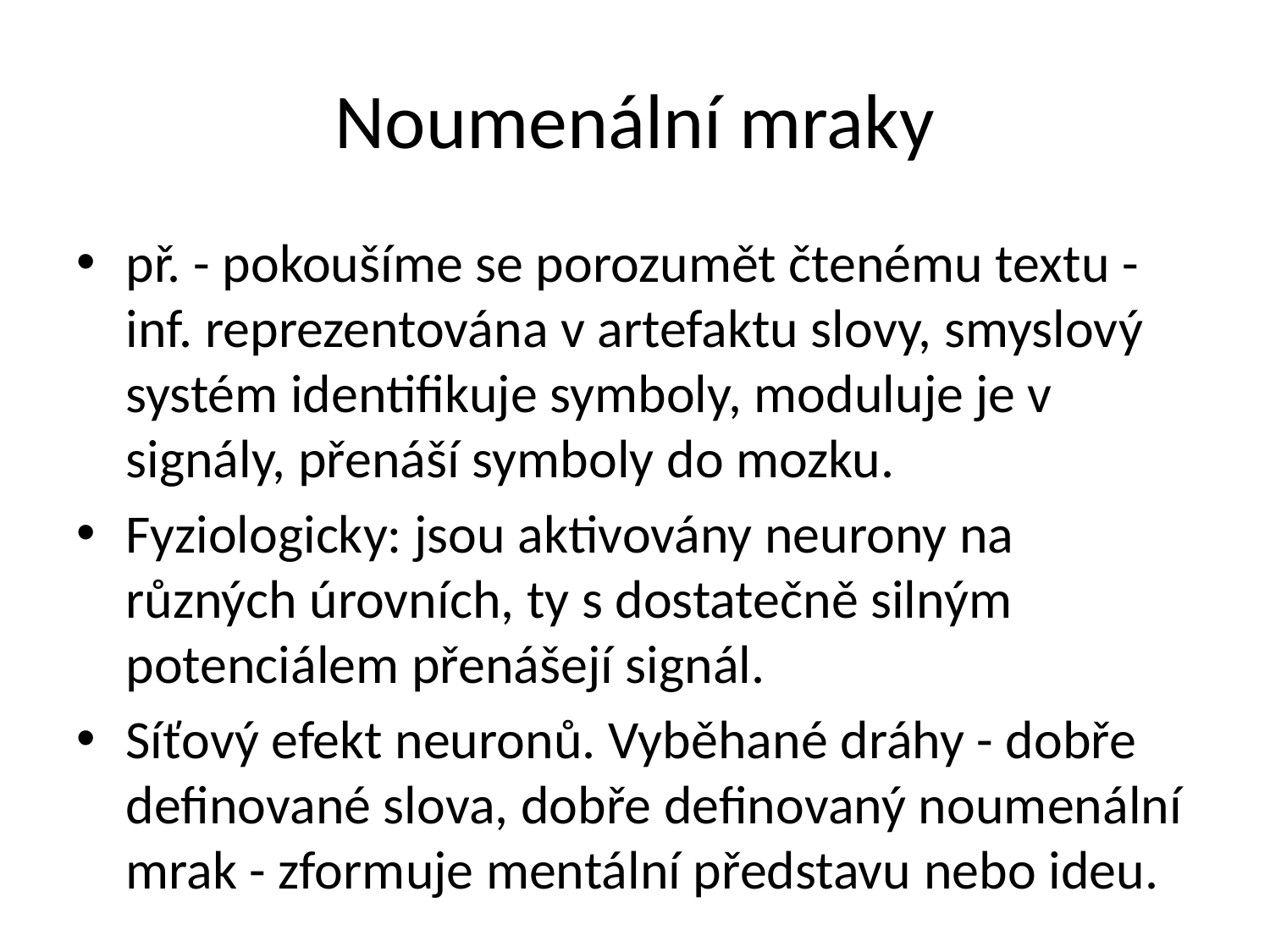

# Noumenální mraky
př. - pokoušíme se porozumět čtenému textu - inf. reprezentována v artefaktu slovy, smyslový systém identifikuje symboly, moduluje je v signály, přenáší symboly do mozku.
Fyziologicky: jsou aktivovány neurony na různých úrovních, ty s dostatečně silným potenciálem přenášejí signál.
Síťový efekt neuronů. Vyběhané dráhy - dobře definované slova, dobře definovaný noumenální mrak - zformuje mentální představu nebo ideu.